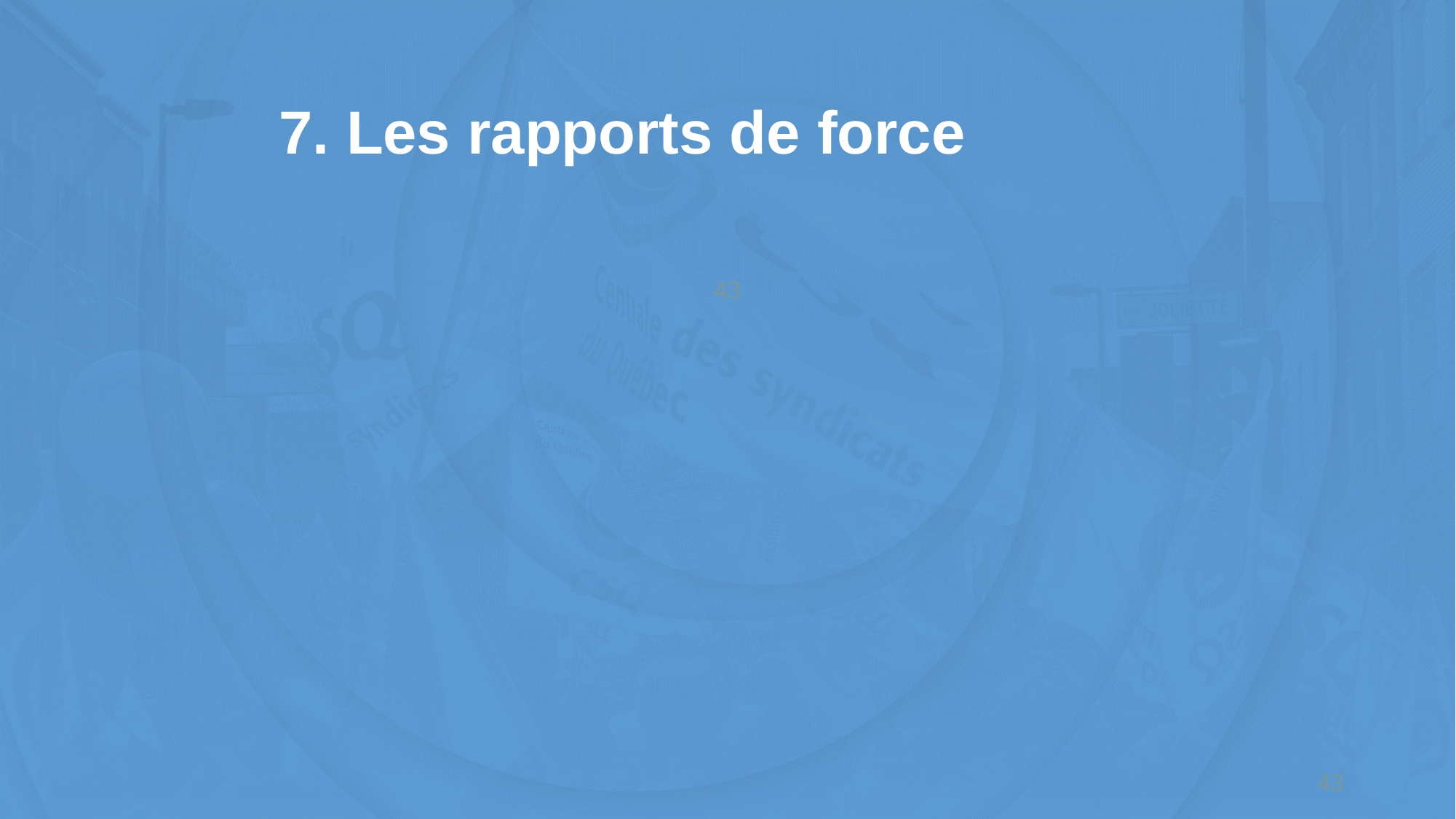

# 7. Les rapports de force
43
43